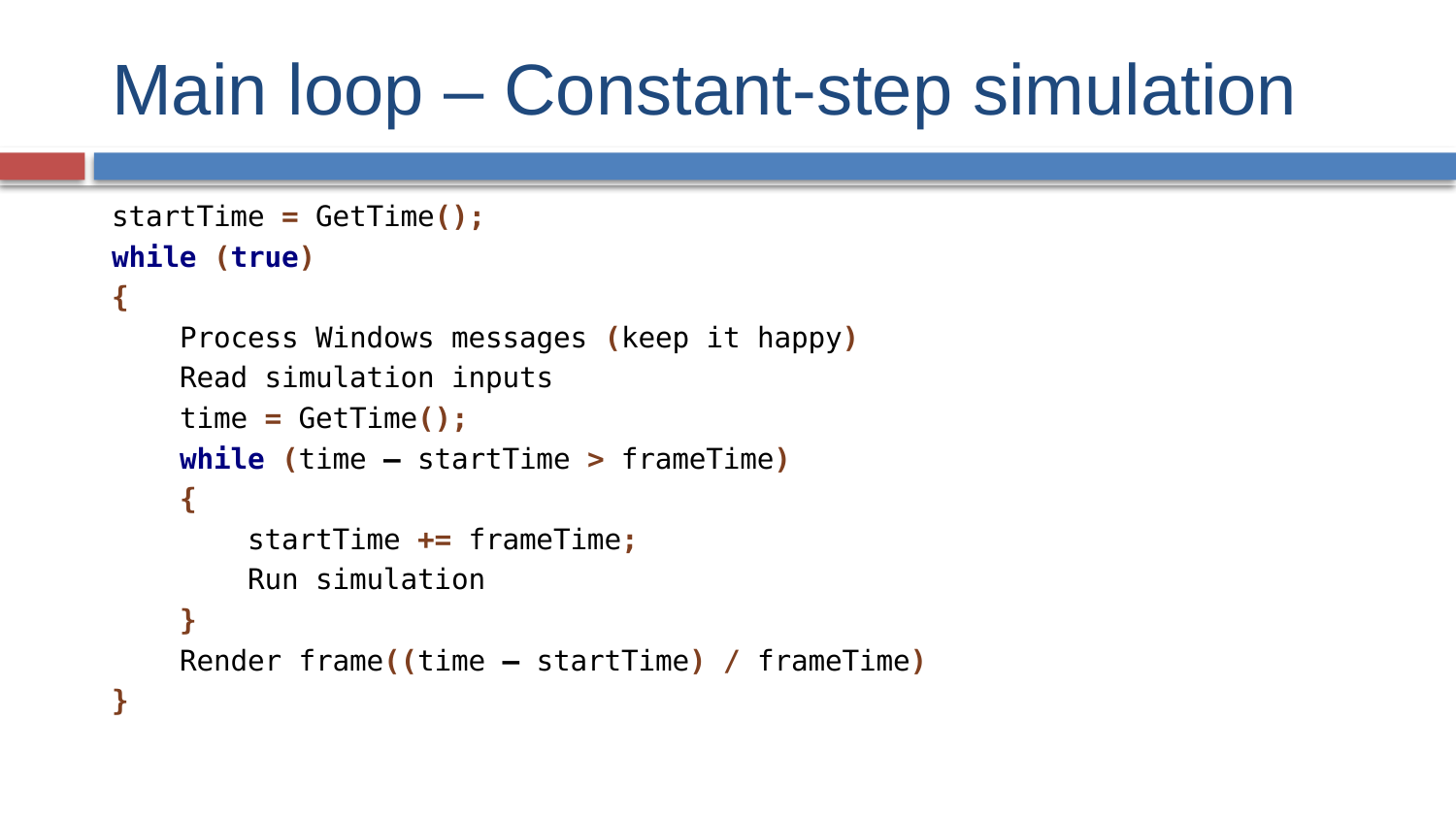

# Main loop – Constant-step simulation
startTime = GetTime();
while (true)
{
    Process Windows messages (keep it happy)
    Read simulation inputs
    time = GetTime();
    while (time – startTime > frameTime)
    {
        startTime += frameTime;
        Run simulation
    }
    Render frame((time – startTime) / frameTime)
}